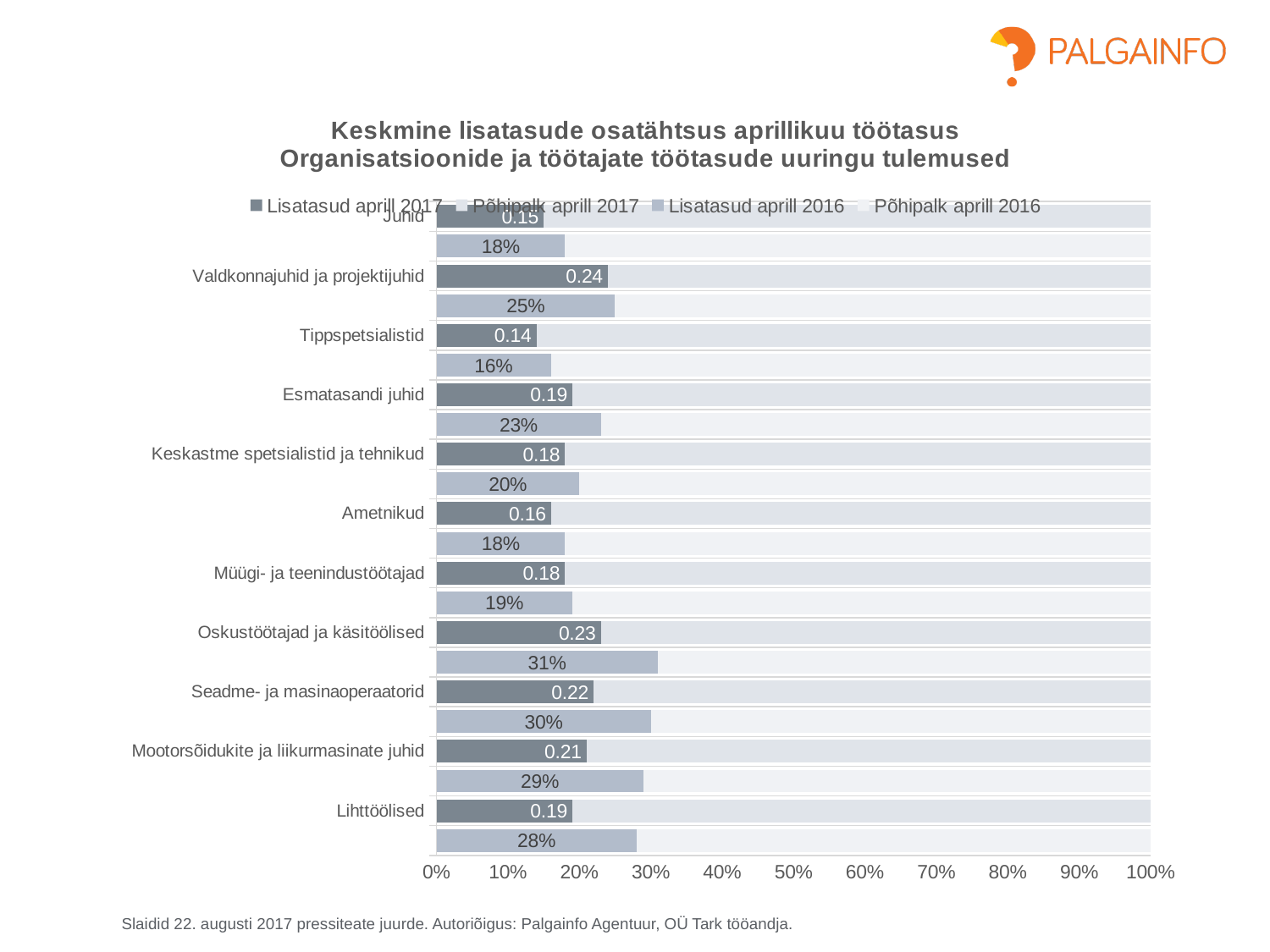

### Chart: Keskmine lisatasude osatähtsus aprillikuu töötasus
Organisatsioonide ja töötajate töötasude uuringu tulemused

| Category | Lisatasud aprill 2017 | Põhipalk aprill 2017 | Lisatasud aprill 2016 | Põhipalk aprill 2016 |
|---|---|---|---|---|
| Juhid | 0.15 | 0.85 | None | None |
|  | None | None | 0.18 | 0.8200000000000001 |
| Valdkonnajuhid ja projektijuhid | 0.24 | 0.76 | None | None |
|  | None | None | 0.25 | 0.75 |
| Tippspetsialistid | 0.14 | 0.86 | None | None |
|  | None | None | 0.16 | 0.84 |
| Esmatasandi juhid | 0.19 | 0.81 | None | None |
|  | None | None | 0.23 | 0.77 |
| Keskastme spetsialistid ja tehnikud | 0.18 | 0.8200000000000001 | None | None |
|  | None | None | 0.2 | 0.8 |
| Ametnikud | 0.16 | 0.84 | None | None |
|  | None | None | 0.18 | 0.8200000000000001 |
| Müügi- ja teenindustöötajad | 0.18 | 0.8200000000000001 | None | None |
|  | None | None | 0.19 | 0.81 |
| Oskustöötajad ja käsitöölised | 0.23 | 0.77 | None | None |
|  | None | None | 0.31 | 0.69 |
| Seadme- ja masinaoperaatorid | 0.22 | 0.78 | None | None |
|  | None | None | 0.3 | 0.7 |
| Mootorsõidukite ja liikurmasinate juhid | 0.21 | 0.79 | None | None |
|  | None | None | 0.29 | 0.71 |
| Lihttöölised | 0.19 | 0.81 | None | None |